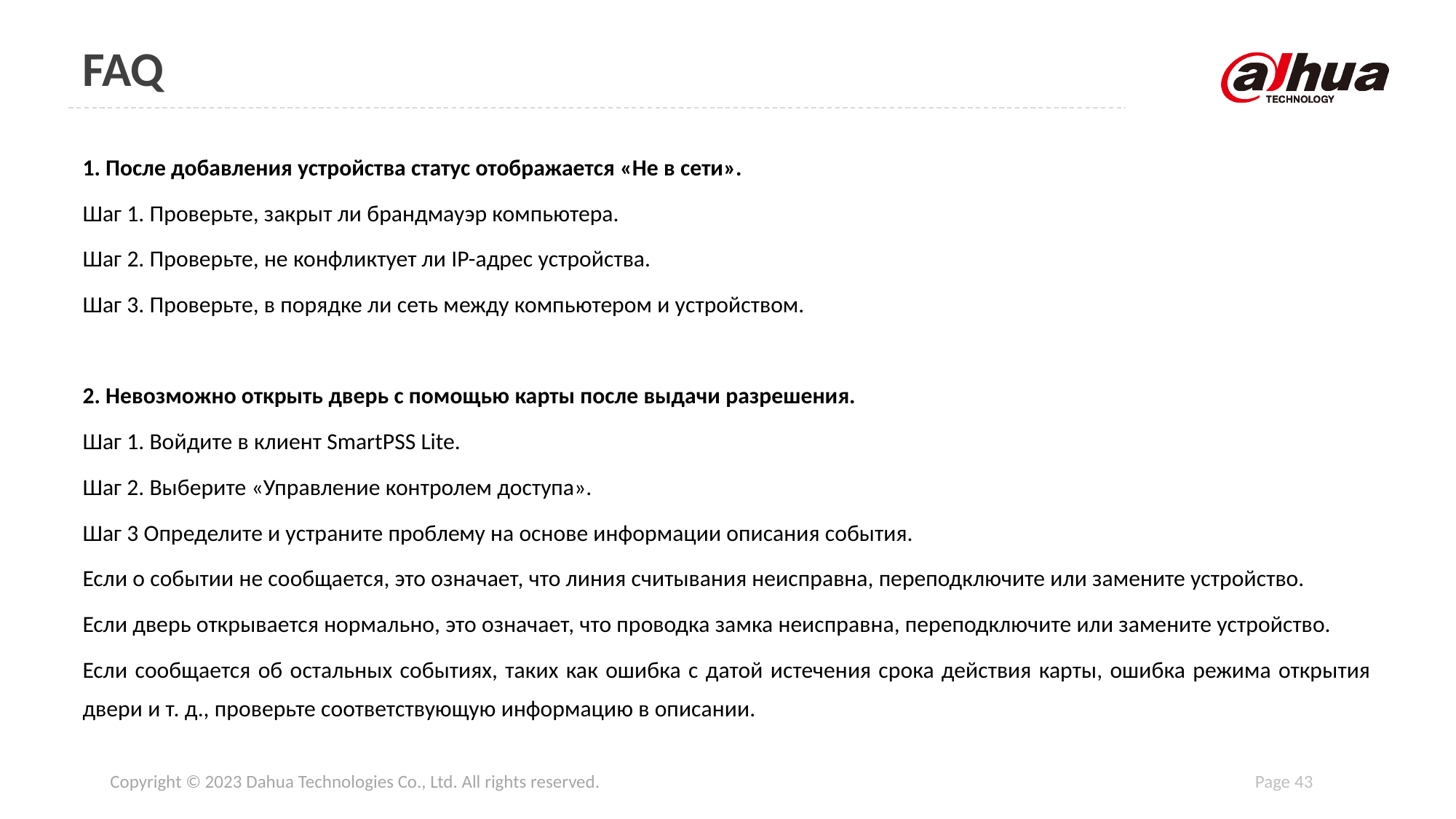

# FAQ
1. После добавления устройства статус отображается «Не в сети».
Шаг 1. Проверьте, закрыт ли брандмауэр компьютера.
Шаг 2. Проверьте, не конфликтует ли IP-адрес устройства.
Шаг 3. Проверьте, в порядке ли сеть между компьютером и устройством.

2. Невозможно открыть дверь с помощью карты после выдачи разрешения.
Шаг 1. Войдите в клиент SmartPSS Lite.
Шаг 2. Выберите «Управление контролем доступа».
Шаг 3 Определите и устраните проблему на основе информации описания события.
Если о событии не сообщается, это означает, что линия считывания неисправна, переподключите или замените устройство.
Если дверь открывается нормально, это означает, что проводка замка неисправна, переподключите или замените устройство.
Если сообщается об остальных событиях, таких как ошибка с датой истечения срока действия карты, ошибка режима открытия двери и т. д., проверьте соответствующую информацию в описании.